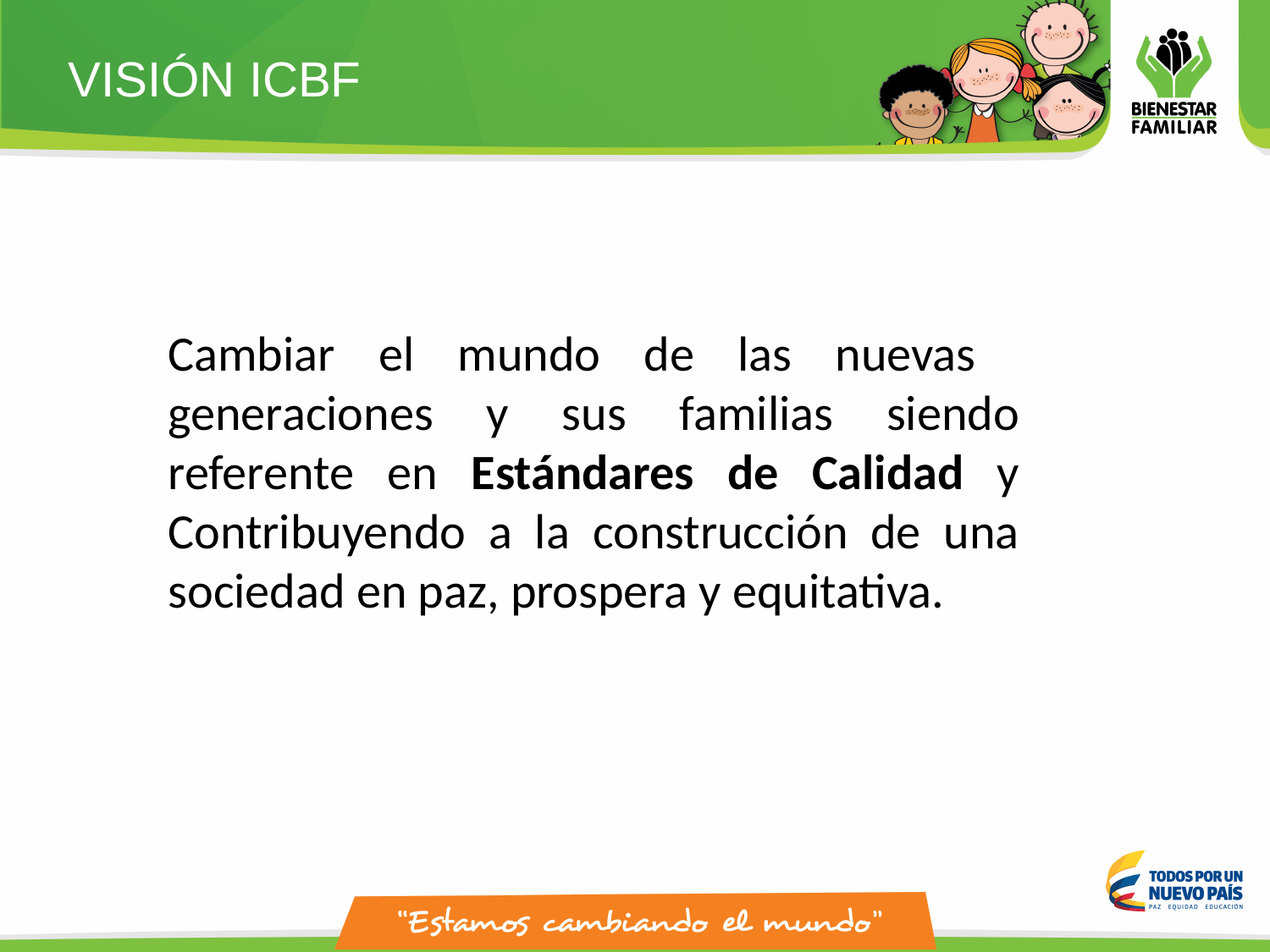

VISIÓN ICBF
Cambiar el mundo de las nuevas  generaciones y sus familias siendo referente en Estándares de Calidad y Contribuyendo a la construcción de una sociedad en paz, prospera y equitativa.